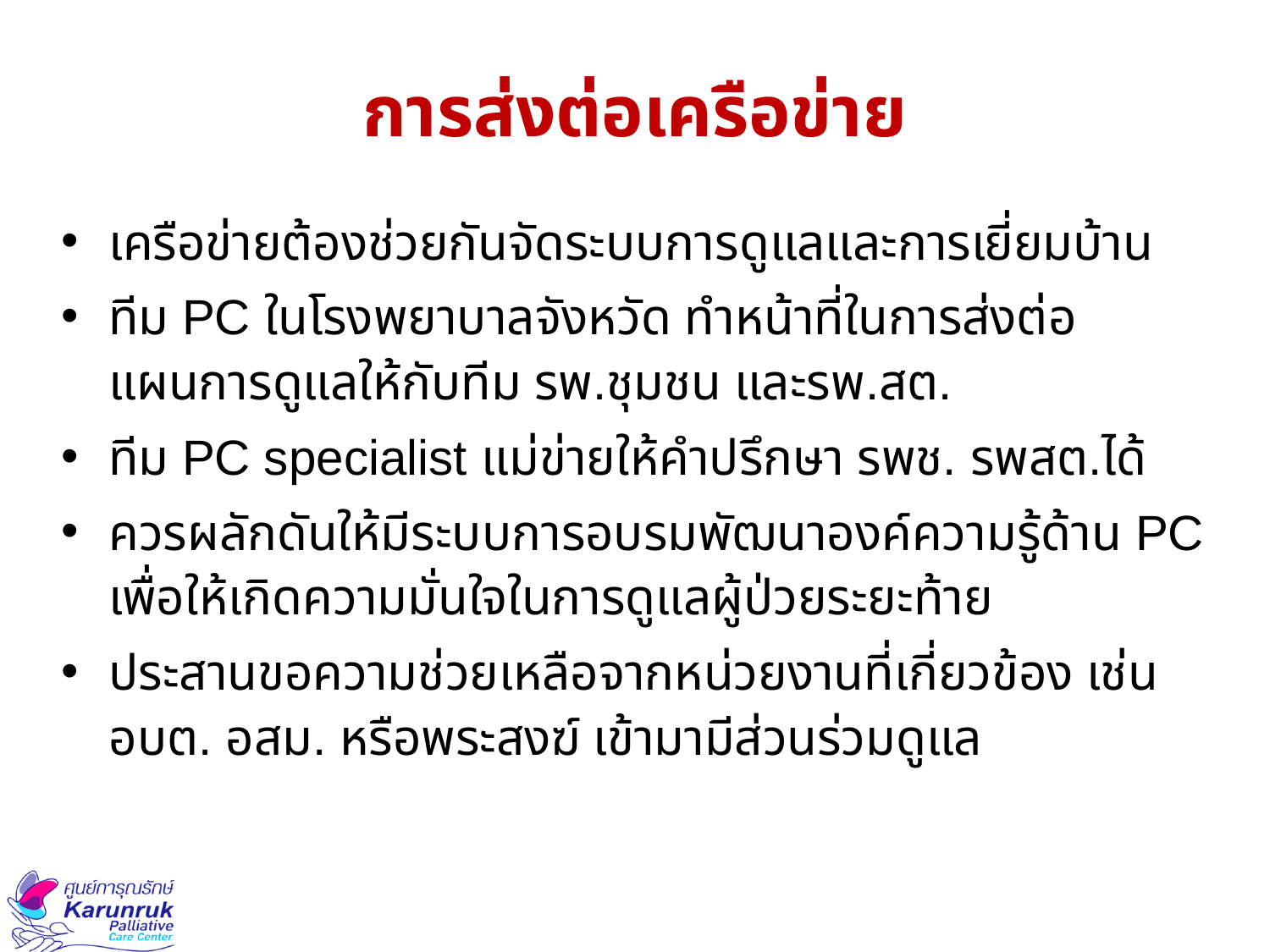

# การส่งต่อเครือข่าย
เครือข่ายต้องช่วยกันจัดระบบการดูแลและการเยี่ยมบ้าน
ทีม PC ในโรงพยาบาลจังหวัด ทำหน้าที่ในการส่งต่อแผนการดูแลให้กับทีม รพ.ชุมชน และรพ.สต.
ทีม PC specialist แม่ข่ายให้คำปรึกษา รพช. รพสต.ได้
ควรผลักดันให้มีระบบการอบรมพัฒนาองค์ความรู้ด้าน PC เพื่อให้เกิดความมั่นใจในการดูแลผู้ป่วยระยะท้าย
ประสานขอความช่วยเหลือจากหน่วยงานที่เกี่ยวข้อง เช่น อบต. อสม. หรือพระสงฆ์ เข้ามามีส่วนร่วมดูแล